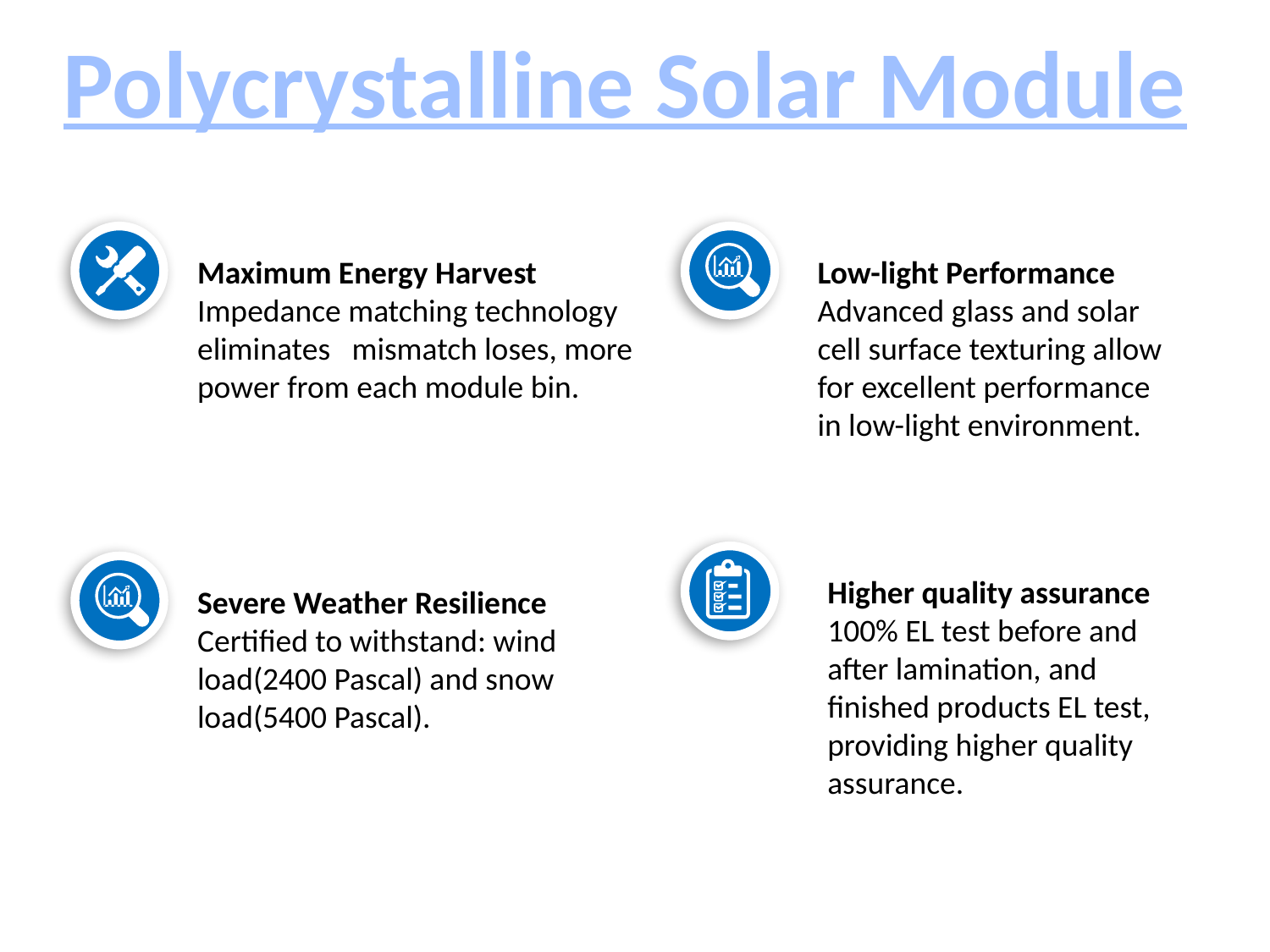

Polycrystalline Solar Module

Maximum Energy Harvest
Impedance matching technology eliminates   mismatch loses, more power from each module bin.

Low-light Performance
Advanced glass and solar cell surface texturing allow for excellent performance in low-light environment.

Higher quality assurance
100% EL test before and after lamination, and finished products EL test, providing higher quality assurance.
Severe Weather Resilience
Certified to withstand: wind load(2400 Pascal) and snow load(5400 Pascal).